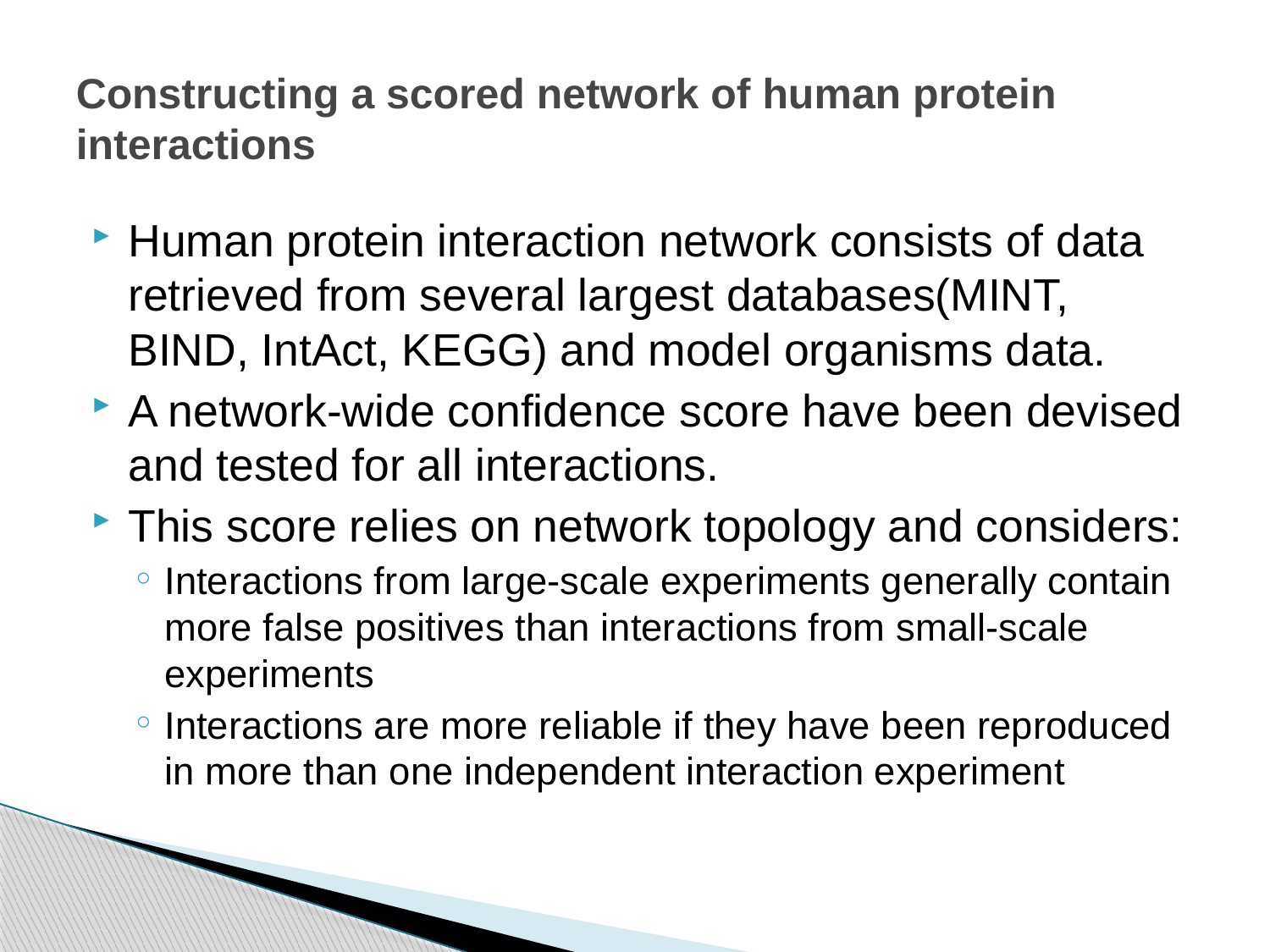

# Constructing a scored network of human protein interactions
Human protein interaction network consists of data retrieved from several largest databases(MINT, BIND, IntAct, KEGG) and model organisms data.
A network-wide confidence score have been devised and tested for all interactions.
This score relies on network topology and considers:
Interactions from large-scale experiments generally contain more false positives than interactions from small-scale experiments
Interactions are more reliable if they have been reproduced in more than one independent interaction experiment